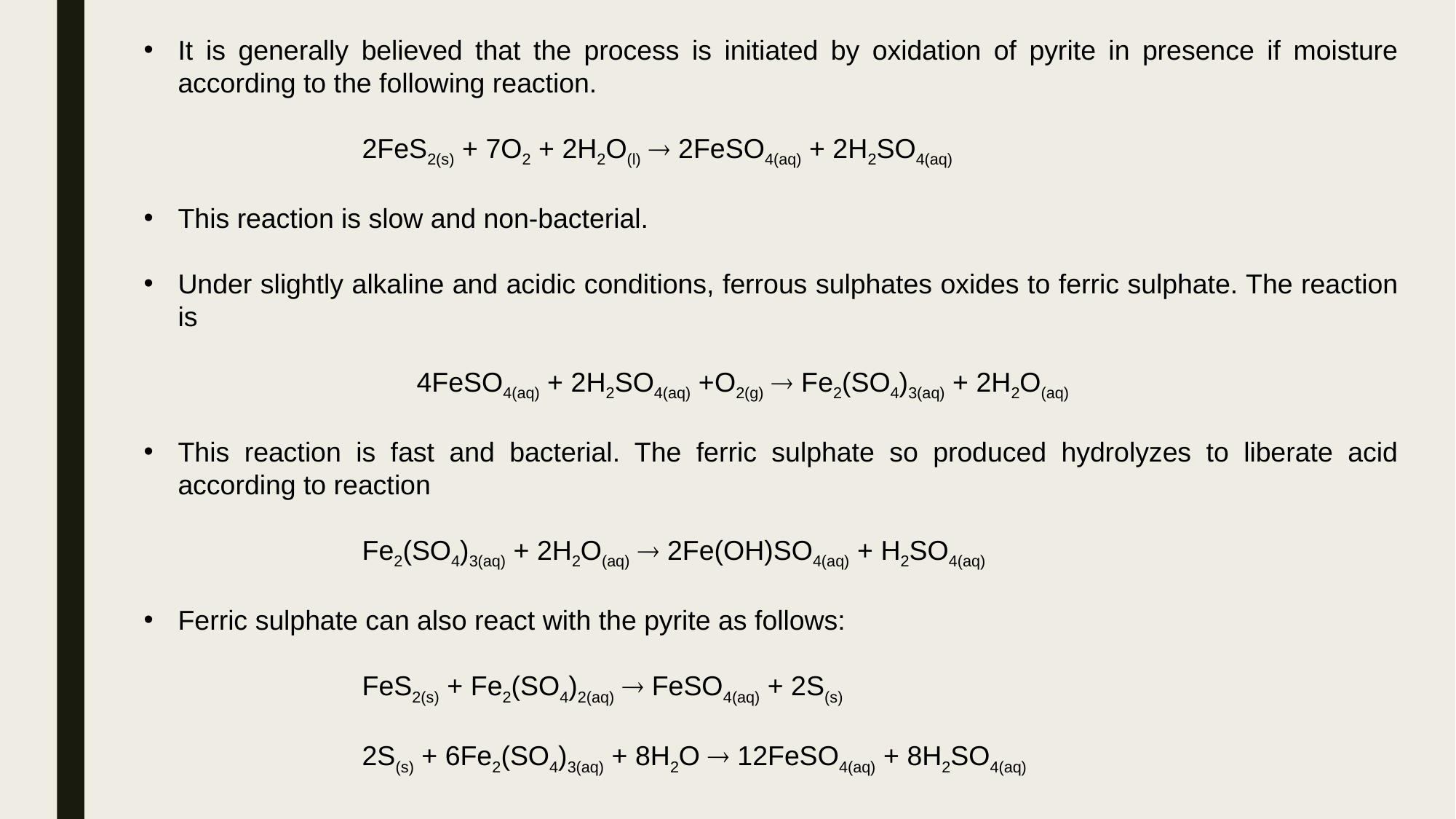

It is generally believed that the process is initiated by oxidation of pyrite in presence if moisture according to the following reaction.

		2FeS2(s) + 7O2 + 2H2O(l) → 2FeSO4(aq) + 2H2SO4(aq)

This reaction is slow and non-bacterial.

Under slightly alkaline and acidic conditions, ferrous sulphates oxides to ferric sulphate. The reaction is

	4FeSO4(aq) + 2H2SO4(aq) +O2(g) → Fe2(SO4)3(aq) + 2H2O(aq)

This reaction is fast and bacterial. The ferric sulphate so produced hydrolyzes to liberate acid according to reaction

		Fe2(SO4)3(aq) + 2H2O(aq) → 2Fe(OH)SO4(aq) + H2SO4(aq)

Ferric sulphate can also react with the pyrite as follows:

		FeS2(s) + Fe2(SO4)2(aq) → FeSO4(aq) + 2S(s)

		2S(s) + 6Fe2(SO4)3(aq) + 8H2O → 12FeSO4(aq) + 8H2SO4(aq)